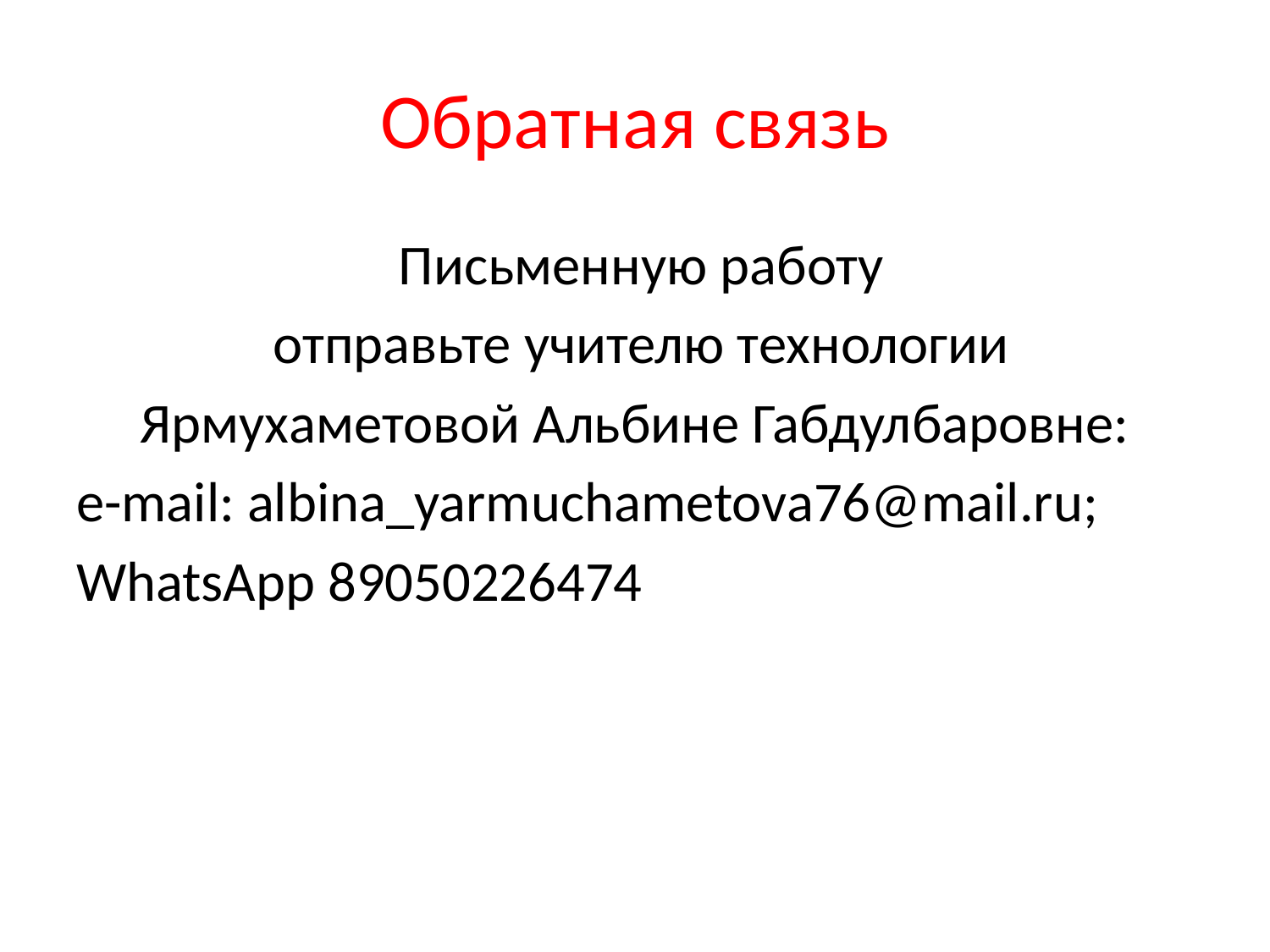

# Обратная связь
 Письменную работу
 отправьте учителю технологии
Ярмухаметовой Альбине Габдулбаровне:
e-mail: albina_yarmuchametova76@mail.ru;
WhatsApp 89050226474